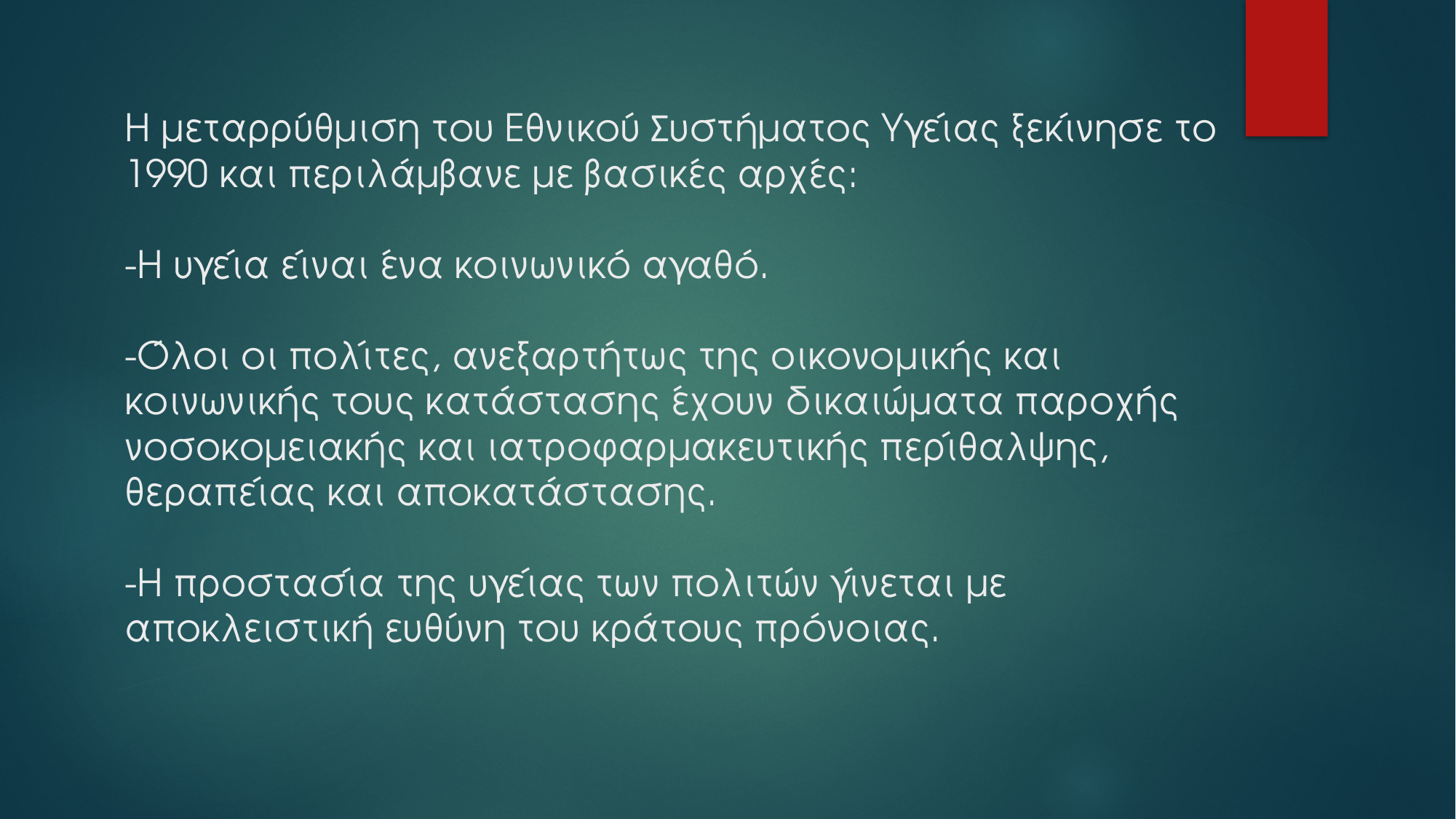

# Η μεταρρύθμιση του Εθνικού Συστήματος Υγείας ξεκίνησε το 1990 και περιλάμβανε με βασικές αρχές: -Η υγεία είναι ένα κοινωνικό αγαθό. -Όλοι οι πολίτες, ανεξαρτήτως της οικονομικής και κοινωνικής τους κατάστασης έχουν δικαιώματα παροχής νοσοκομειακής και ιατροφαρμακευτικής περίθαλψης, θεραπείας και αποκατάστασης. -Η προστασία της υγείας των πολιτών γίνεται με αποκλειστική ευθύνη του κράτους πρόνοιας.